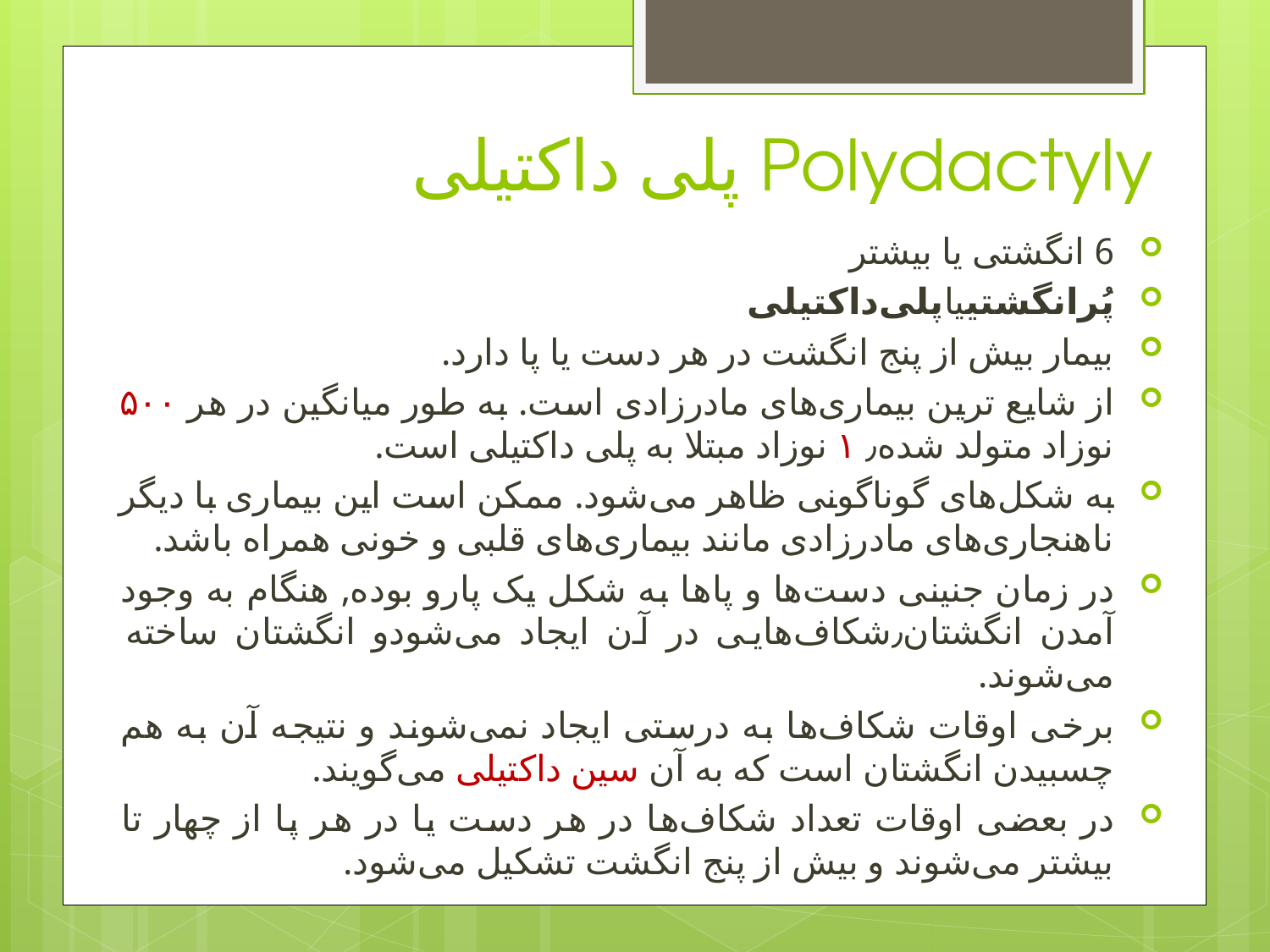

# Polydactyly پلی داکتیلی
6 انگشتی یا بیشتر
پُرانگشتییاپلی‌داکتیلی
بیمار بیش از پنج انگشت در هر دست یا پا دارد.
از شایع ترین بیماری‌های مادرزادی است. به طور میانگین در هر ۵۰۰ نوزاد متولد شده٫ ۱ نوزاد مبتلا به پلی داکتیلی است.
به شکل‌های گوناگونی ظاهر می‌شود. ممکن است این بیماری با دیگر ناهنجاری‌های مادرزادی مانند بیماری‌های قلبی و خونی همراه باشد.
در زمان جنینی دست‌ها و پاها به شکل یک پارو بوده, هنگام به وجود آمدن انگشتان٫شکاف‌هایی در آن ایجاد می‌شودو انگشتان ساخته می‌شوند.
برخی اوقات شکاف‌ها به درستی ایجاد نمی‌شوند و نتیجه آن به هم چسبیدن انگشتان است که به آن سین داکتیلی می‌گویند.
در بعضی اوقات تعداد شکاف‌ها در هر دست یا در هر پا از چهار تا بیشتر می‌شوند و بیش از پنج انگشت تشکیل می‌شود.